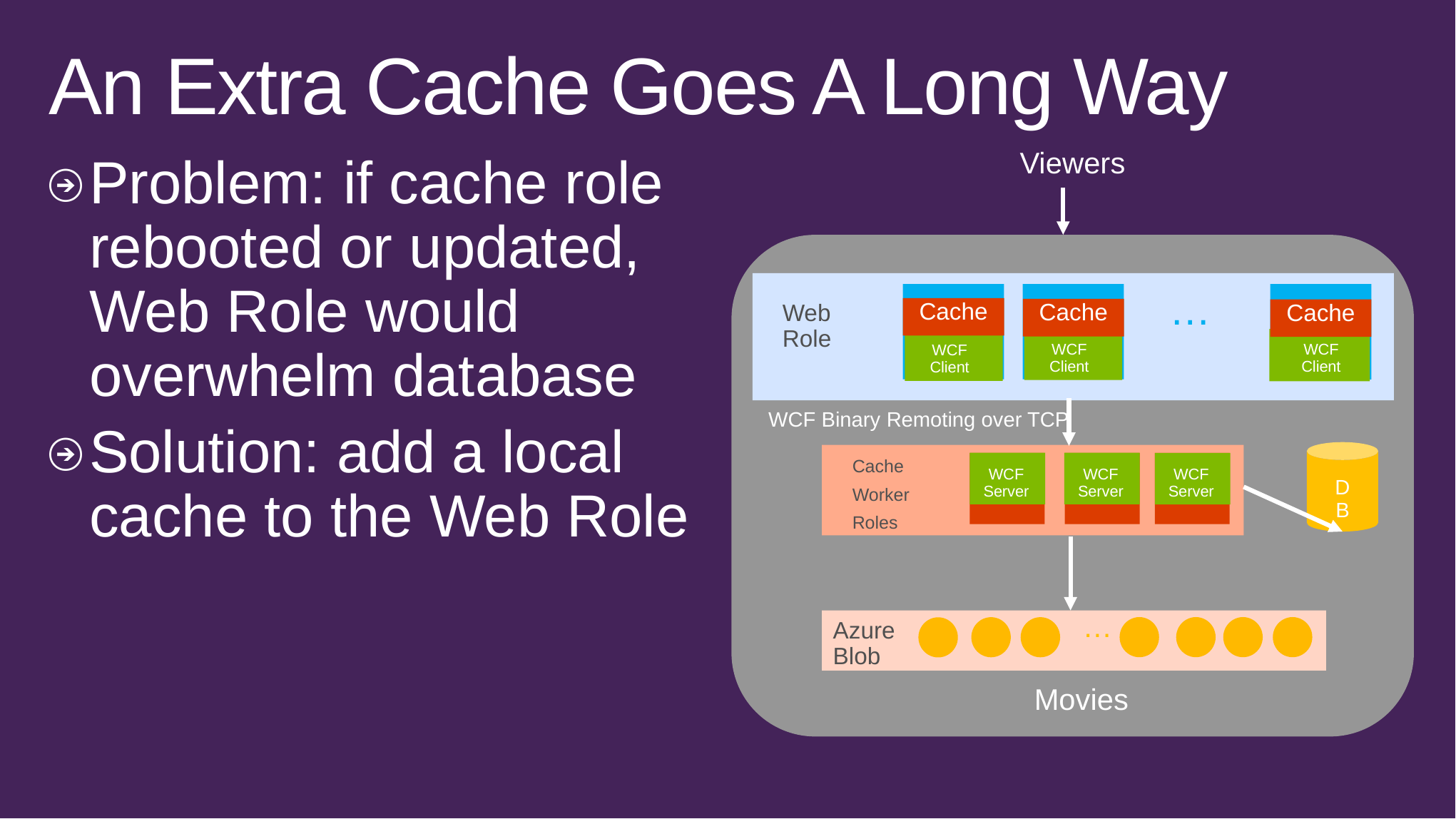

# An Extra Cache Goes A Long Way
Viewers

…

Web Role

WCF
Client

WCF
Client

WCF
Client

WCF Binary Remoting over TCP
Cache
Worker
Roles

DB
WCF
Server

WCF
Server

WCF
Server

…
Azure
Blob

Movies
Problem: if cache role rebooted or updated, Web Role would overwhelm database
Solution: add a local cache to the Web Role

Cache

Cache

Cache